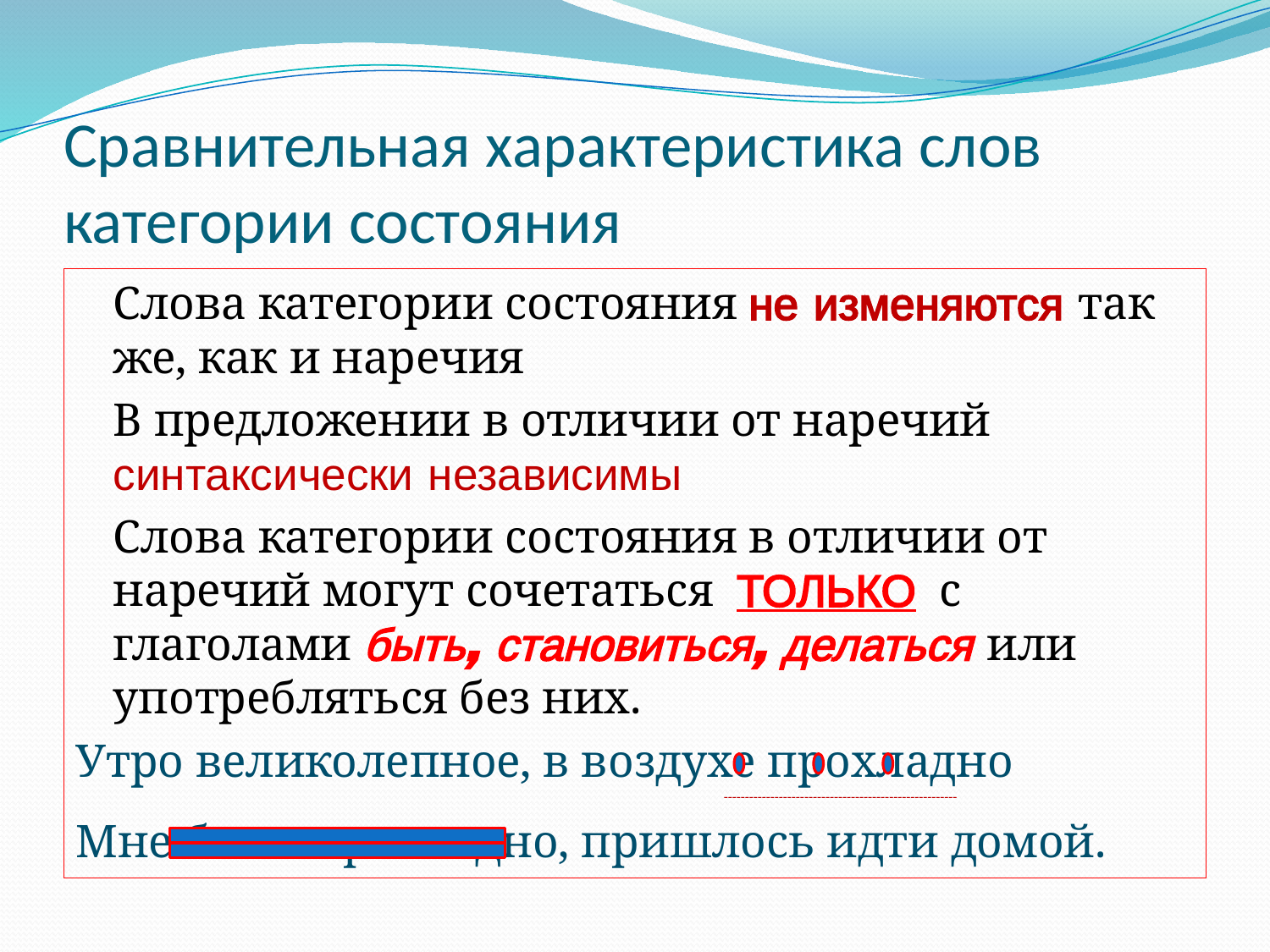

# Сравнительная характеристика слов категории состояния
	Слова категории состояния не изменяются так же, как и наречия
	В предложении в отличии от наречий  синтаксически независимы
	Слова категории состояния в отличии от наречий могут сочетаться  ТОЛЬКО  с глаголами быть, становиться, делаться или употребляться без них.
Утро великолепное, в воздухе прохладно
                                                                                                                                                                                                            -------------------------------------------------------
Мне было прохладно, пришлось идти домой.